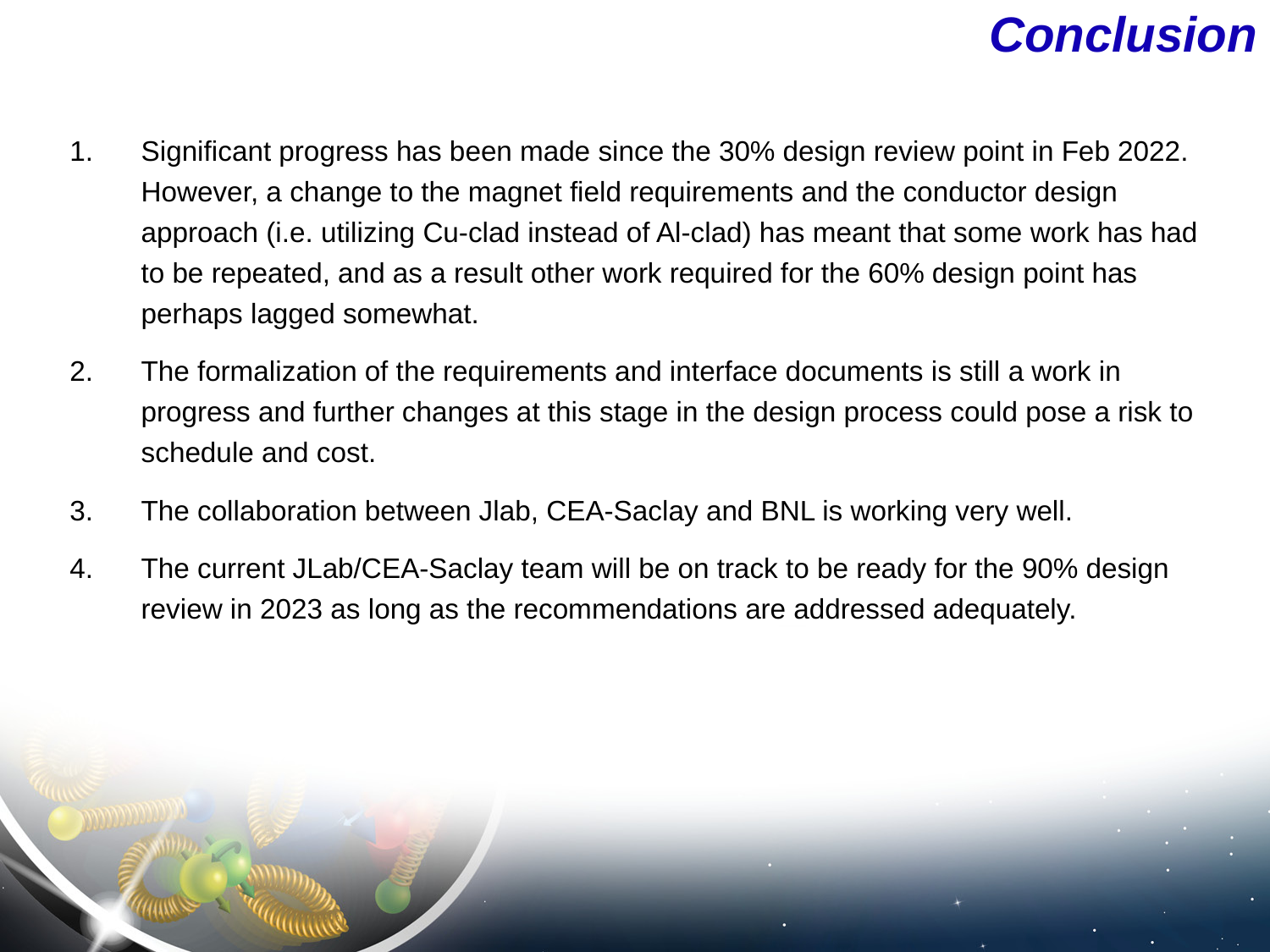

# Conclusion

Significant progress has been made since the 30% design review point in Feb 2022. However, a change to the magnet field requirements and the conductor design approach (i.e. utilizing Cu-clad instead of Al-clad) has meant that some work has had to be repeated, and as a result other work required for the 60% design point has perhaps lagged somewhat.
The formalization of the requirements and interface documents is still a work in progress and further changes at this stage in the design process could pose a risk to schedule and cost.
The collaboration between Jlab, CEA-Saclay and BNL is working very well.
The current JLab/CEA-Saclay team will be on track to be ready for the 90% design review in 2023 as long as the recommendations are addressed adequately.